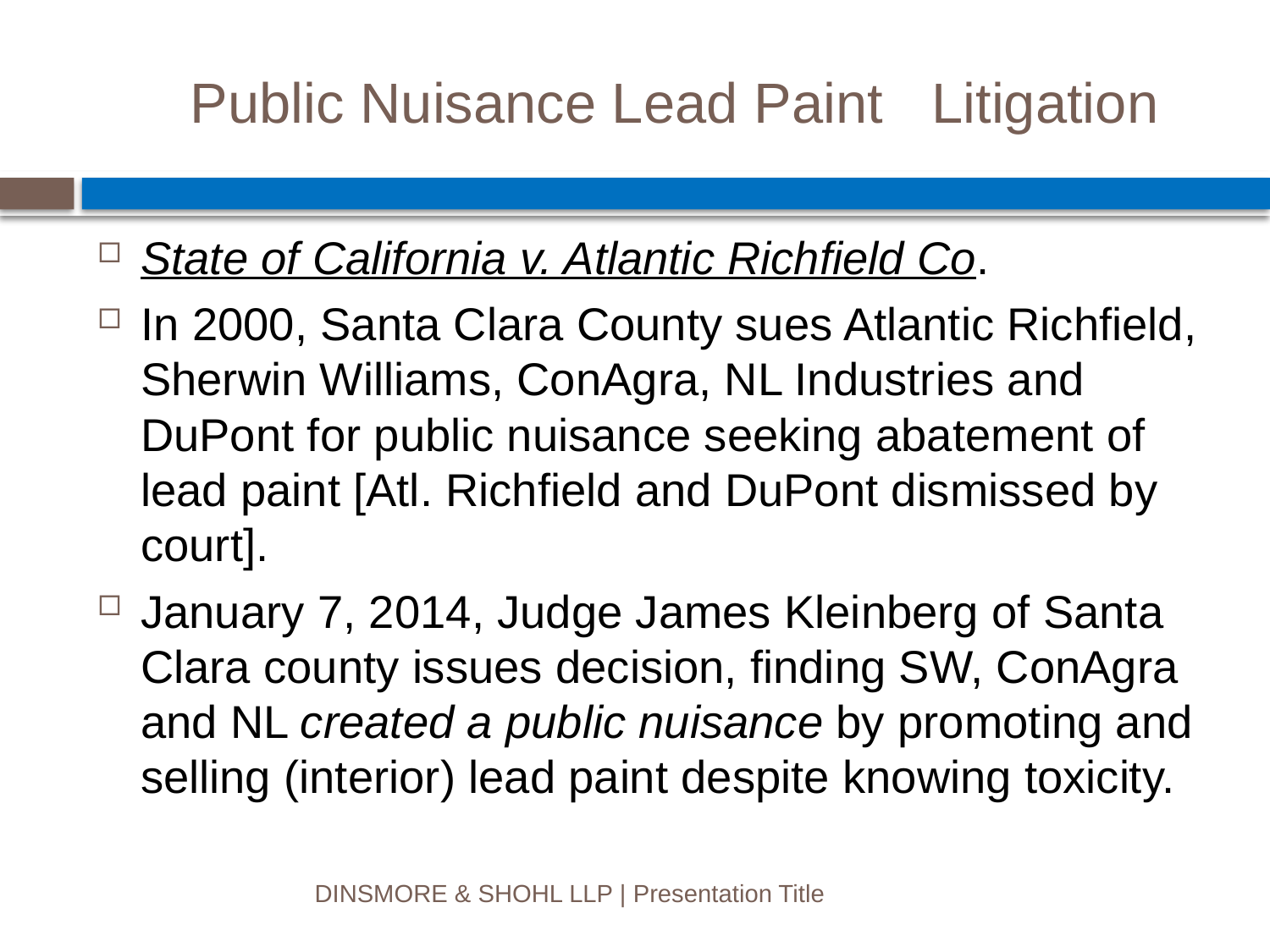

# Public Nuisance Lead Paint 	Litigation
State of California v. Atlantic Richfield Co.
In 2000, Santa Clara County sues Atlantic Richfield, Sherwin Williams, ConAgra, NL Industries and DuPont for public nuisance seeking abatement of lead paint [Atl. Richfield and DuPont dismissed by court].
January 7, 2014, Judge James Kleinberg of Santa Clara county issues decision, finding SW, ConAgra and NL created a public nuisance by promoting and selling (interior) lead paint despite knowing toxicity.

DINSMORE & SHOHL LLP | Presentation Title